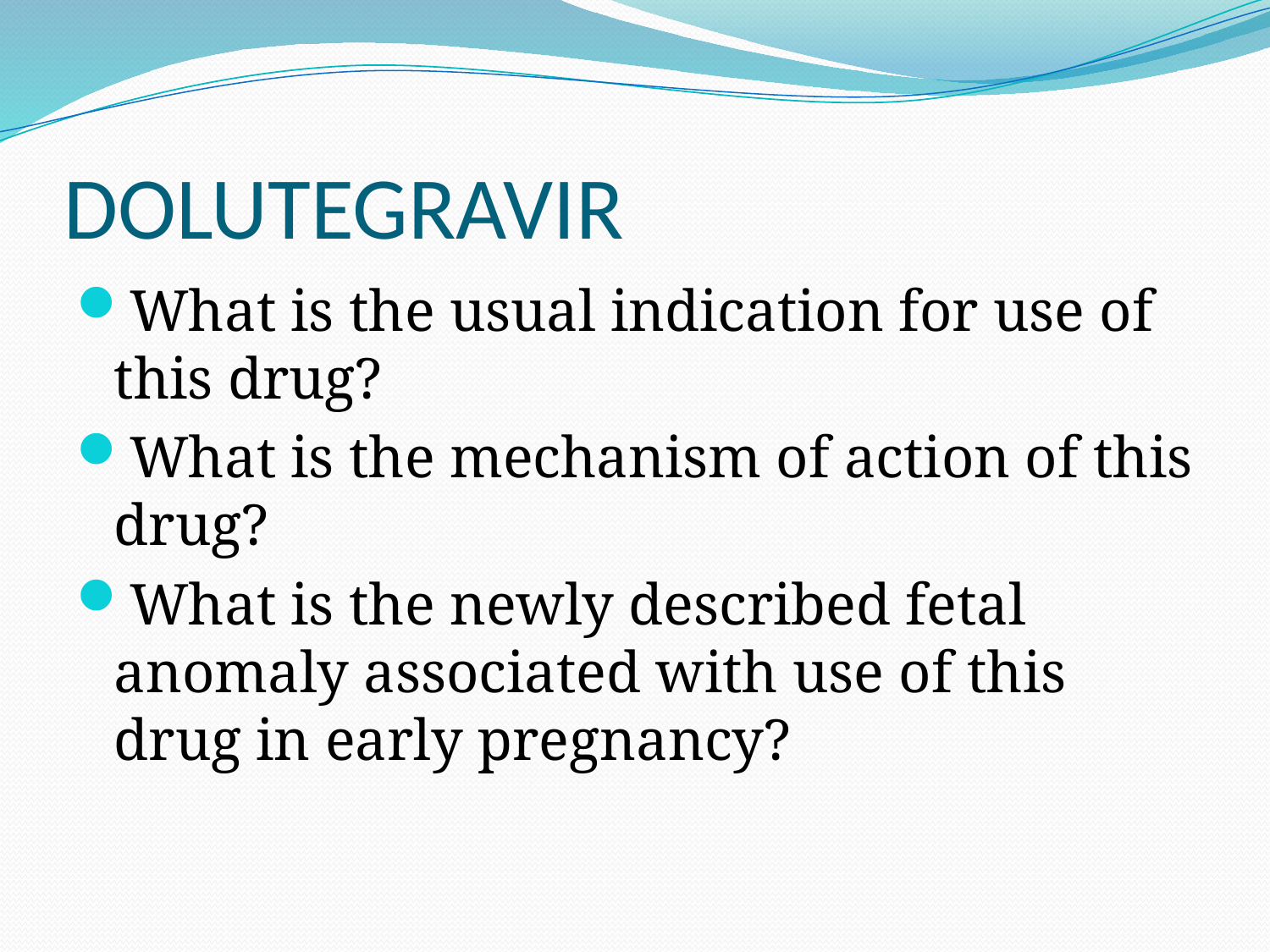

# DOLUTEGRAVIR
What is the usual indication for use of this drug?
What is the mechanism of action of this drug?
What is the newly described fetal anomaly associated with use of this drug in early pregnancy?